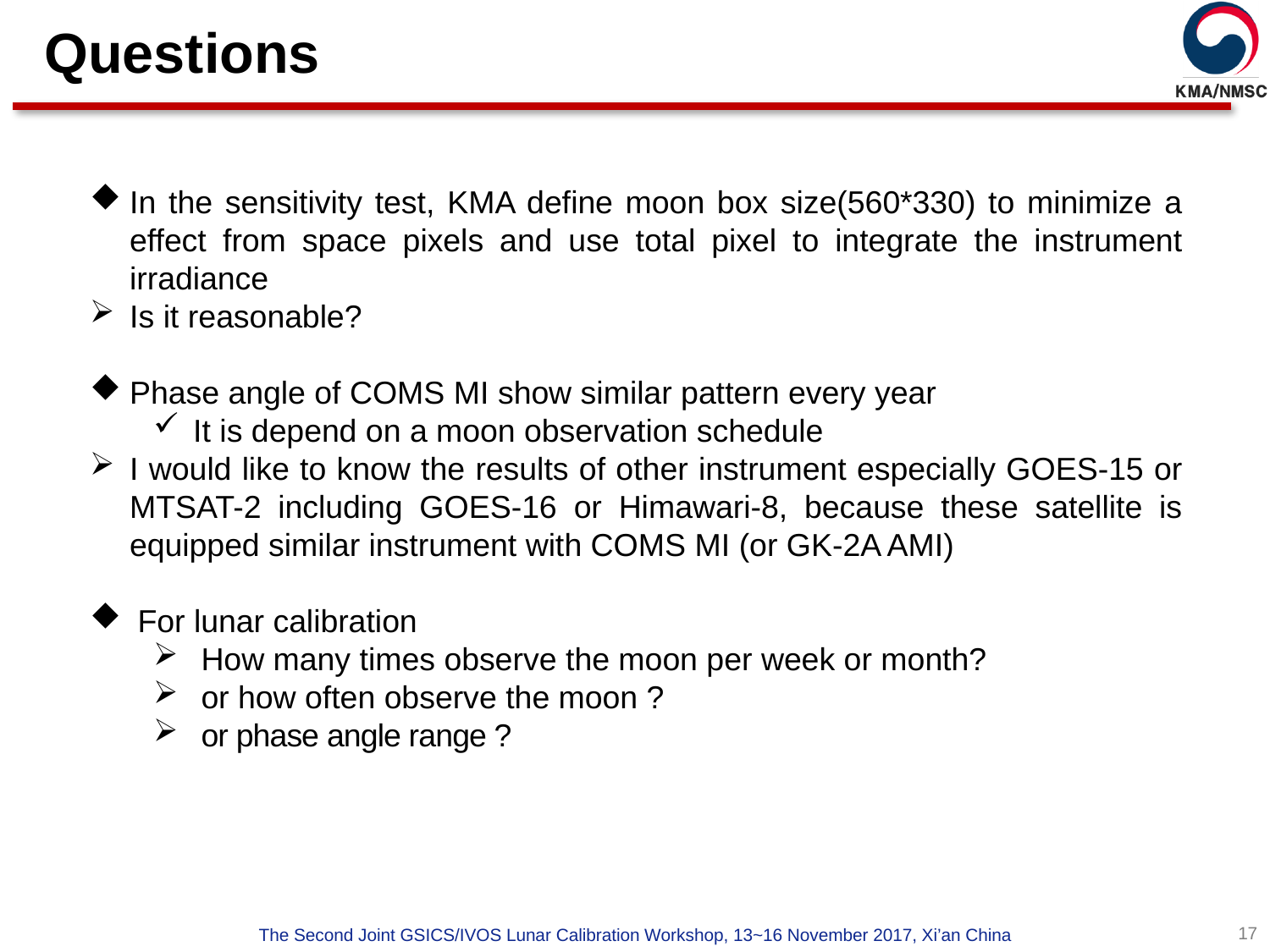

Questions
In the sensitivity test, KMA define moon box size(560*330) to minimize a effect from space pixels and use total pixel to integrate the instrument irradiance
Is it reasonable?

Phase angle of COMS MI show similar pattern every year
It is depend on a moon observation schedule
I would like to know the results of other instrument especially GOES-15 or MTSAT-2 including GOES-16 or Himawari-8, because these satellite is equipped similar instrument with COMS MI (or GK-2A AMI)

For lunar calibration
How many times observe the moon per week or month?
or how often observe the moon ?
or phase angle range ?